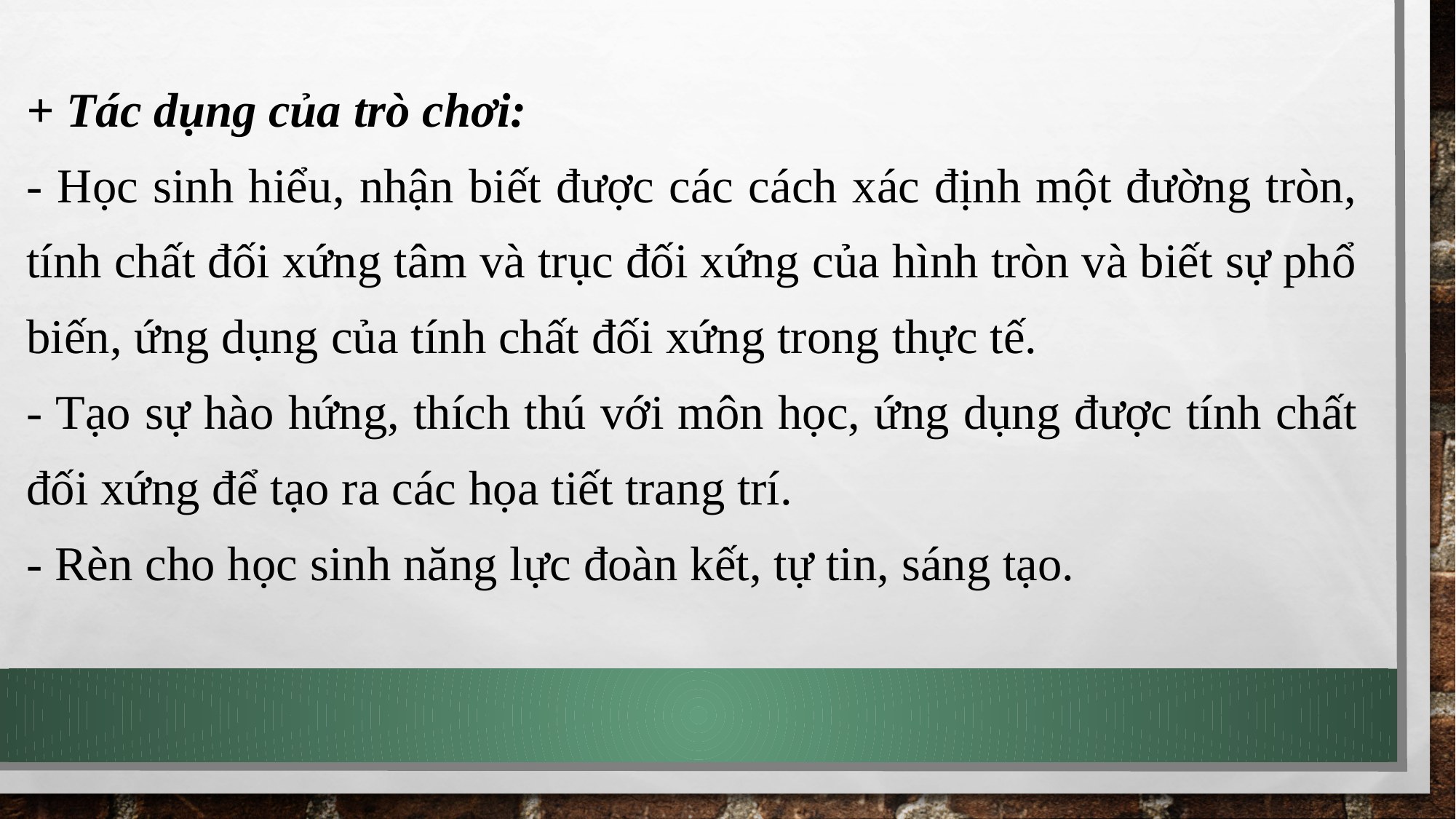

+ Tác dụng của trò chơi:
- Học sinh hiểu, nhận biết được các cách xác định một đường tròn, tính chất đối xứng tâm và trục đối xứng của hình tròn và biết sự phổ biến, ứng dụng của tính chất đối xứng trong thực tế.
- Tạo sự hào hứng, thích thú với môn học, ứng dụng được tính chất đối xứng để tạo ra các họa tiết trang trí.
- Rèn cho học sinh năng lực đoàn kết, tự tin, sáng tạo.